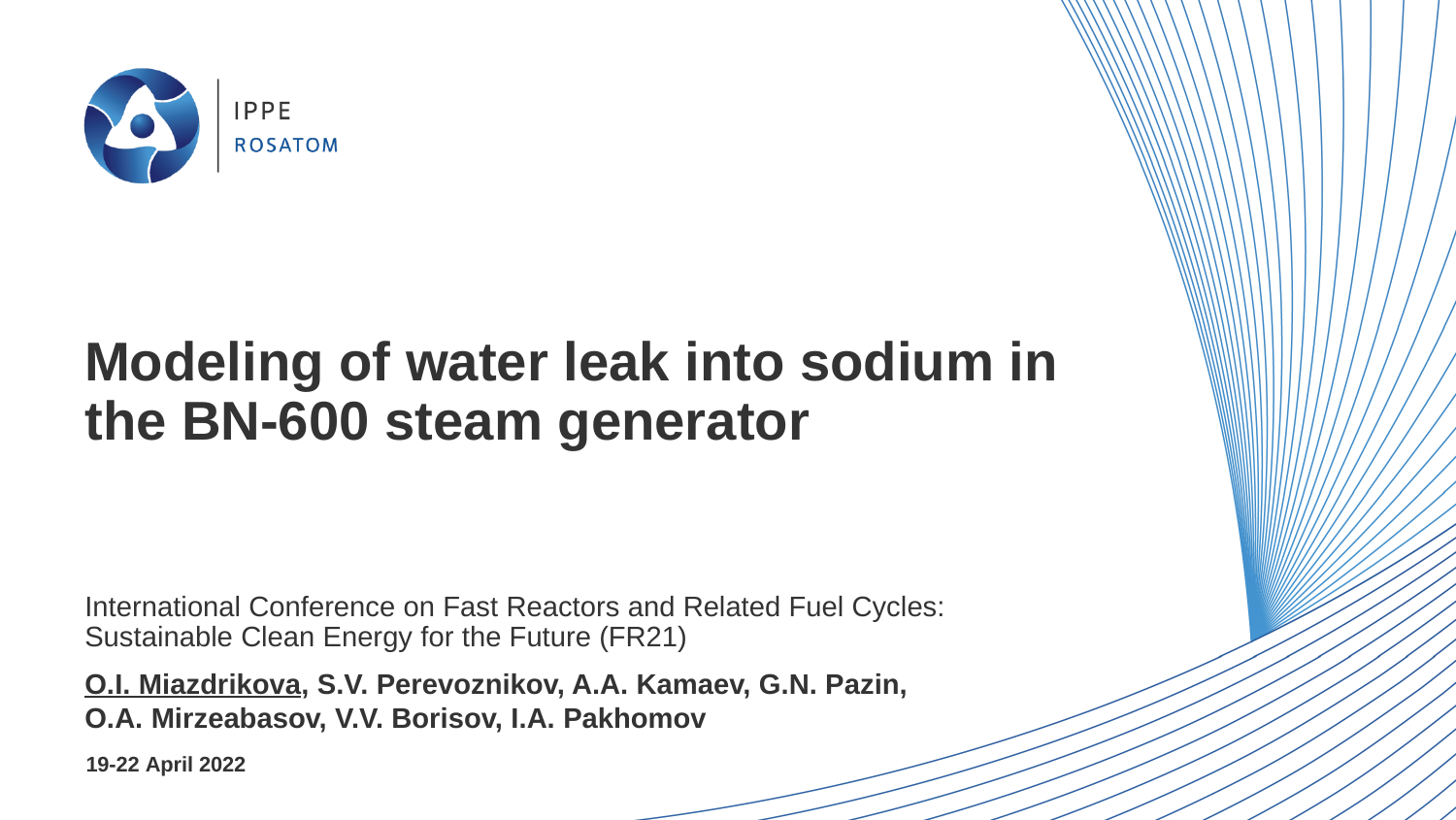

# Modeling of water leak into sodium in the BN-600 steam generator
International Conference on Fast Reactors and Related Fuel Cycles: Sustainable Clean Energy for the Future (FR21)
O.I. Miazdrikova, S.V. Perevoznikov, A.A. Kamaev, G.N. Pazin, O.A. Mirzeabasov, V.V. Borisov, I.A. Pakhomov
19-22 April 2022